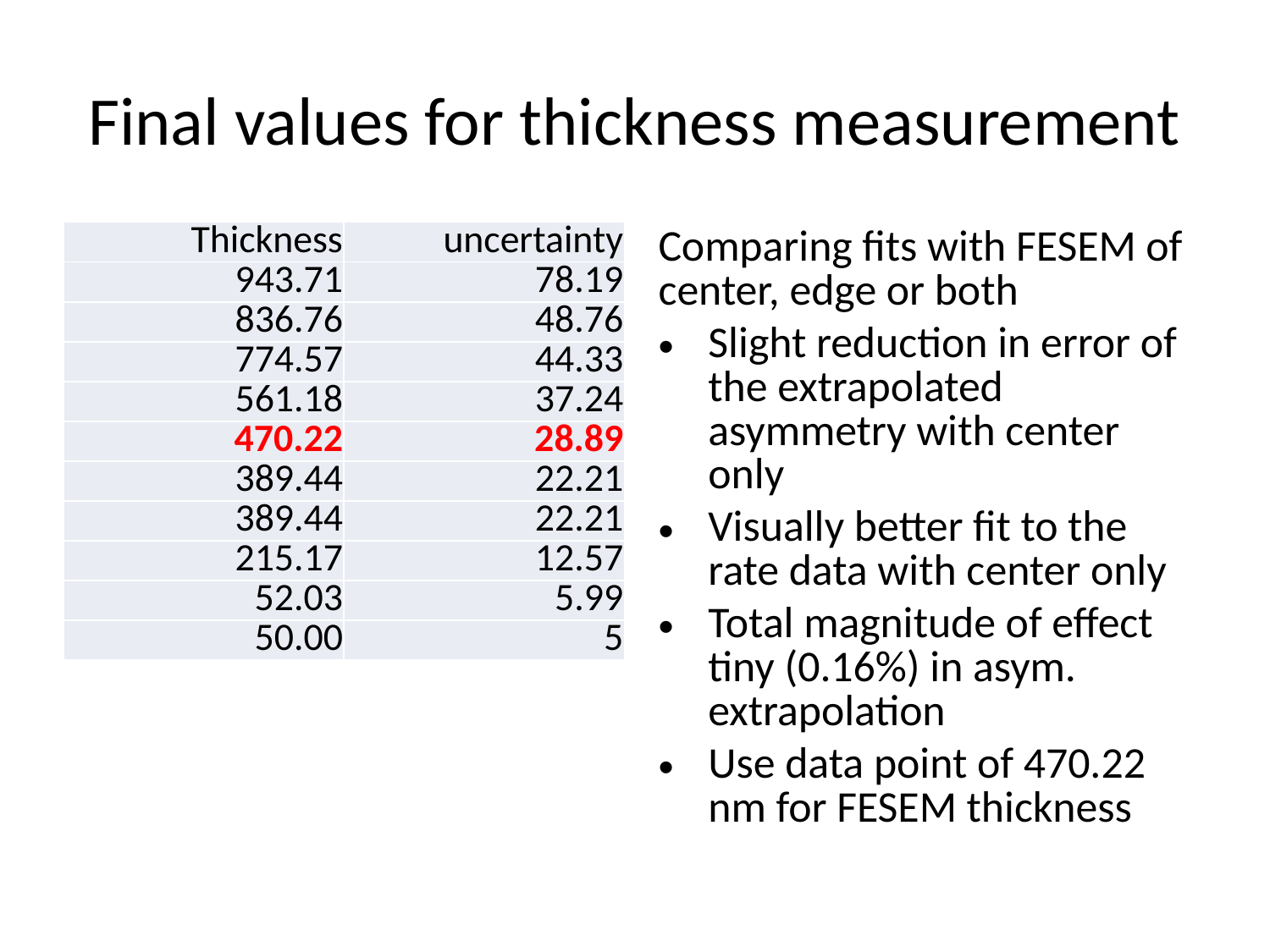

# Final values for thickness measurement
| Thickness | uncertainty |
| --- | --- |
| 943.71 | 78.19 |
| 836.76 | 48.76 |
| 774.57 | 44.33 |
| 561.18 | 37.24 |
| 470.22 | 28.89 |
| 389.44 | 22.21 |
| 389.44 | 22.21 |
| 215.17 | 12.57 |
| 52.03 | 5.99 |
| 50.00 | 5 |
Comparing fits with FESEM of center, edge or both
Slight reduction in error of the extrapolated asymmetry with center only
Visually better fit to the rate data with center only
Total magnitude of effect tiny (0.16%) in asym. extrapolation
Use data point of 470.22 nm for FESEM thickness